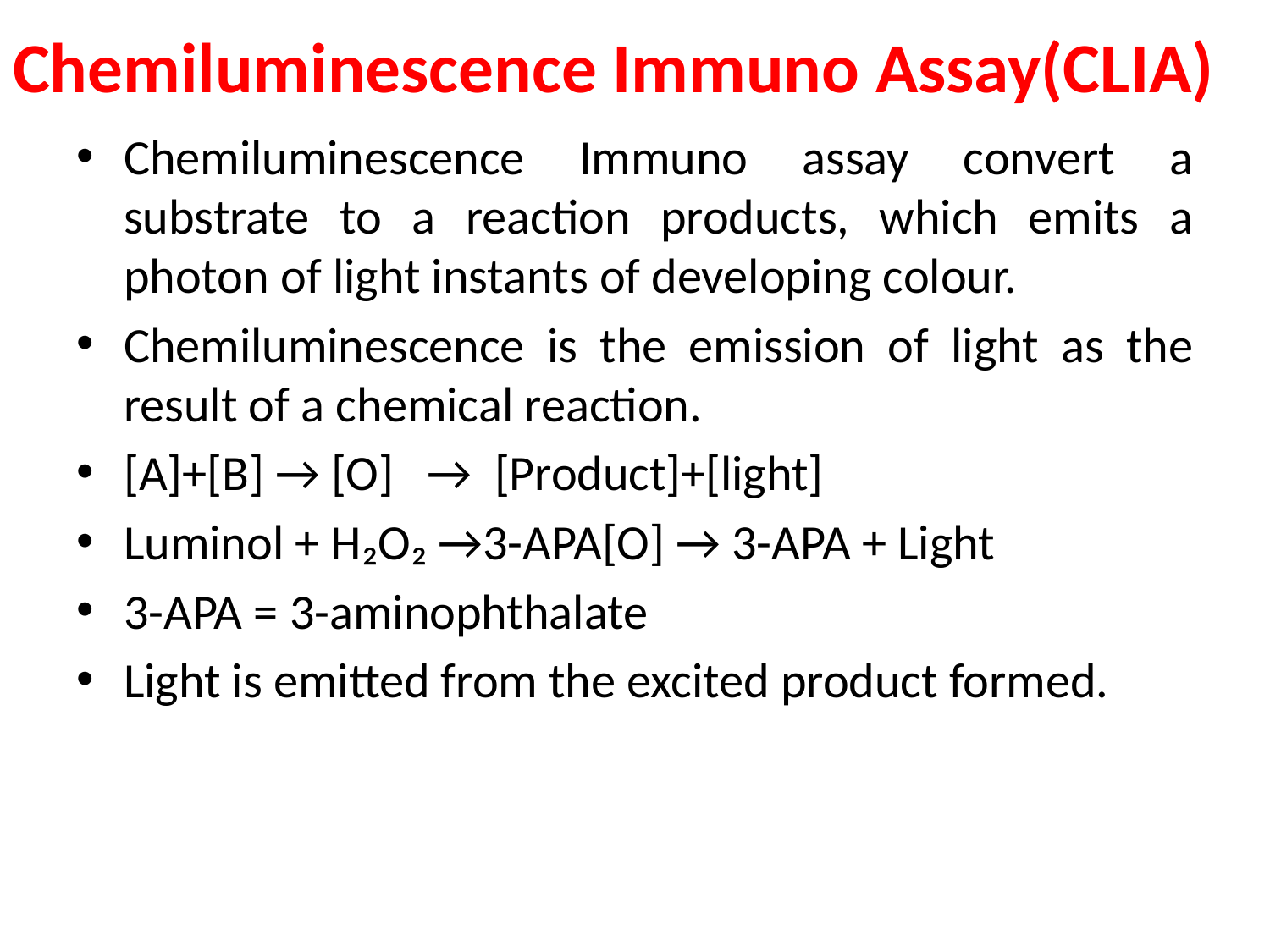

# Chemiluminescence Immuno Assay(CLIA)
Chemiluminescence Immuno assay convert a substrate to a reaction products, which emits a photon of light instants of developing colour.
Chemiluminescence is the emission of light as the result of a chemical reaction.
[A]+[B] → [O]   →  [Product]+[light]
Luminol + H₂O₂ →3-APA[O] → 3-APA + Light
3-APA = 3-aminophthalate
Light is emitted from the excited product formed.